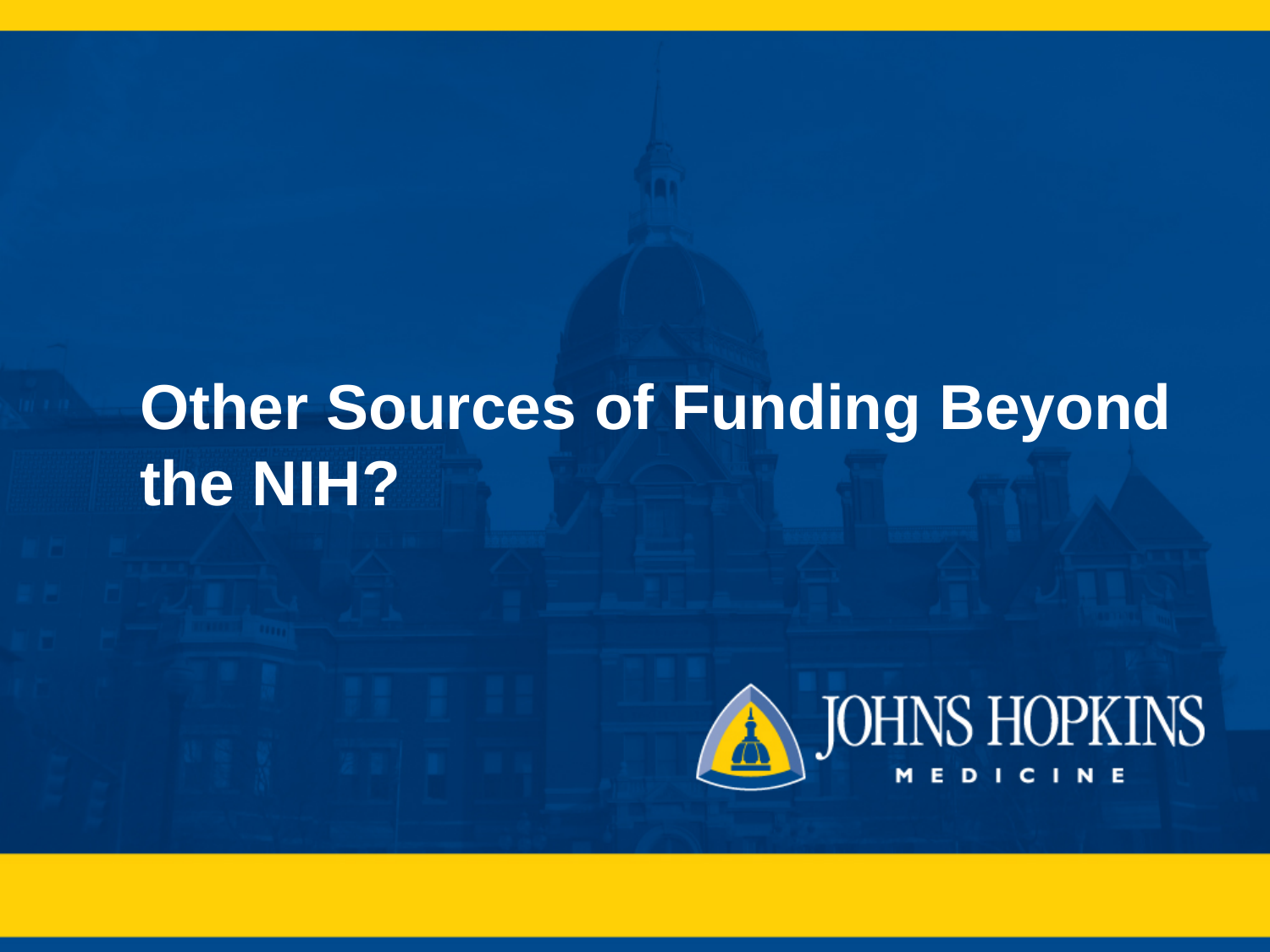

# Other Sources of Funding Beyond the NIH?